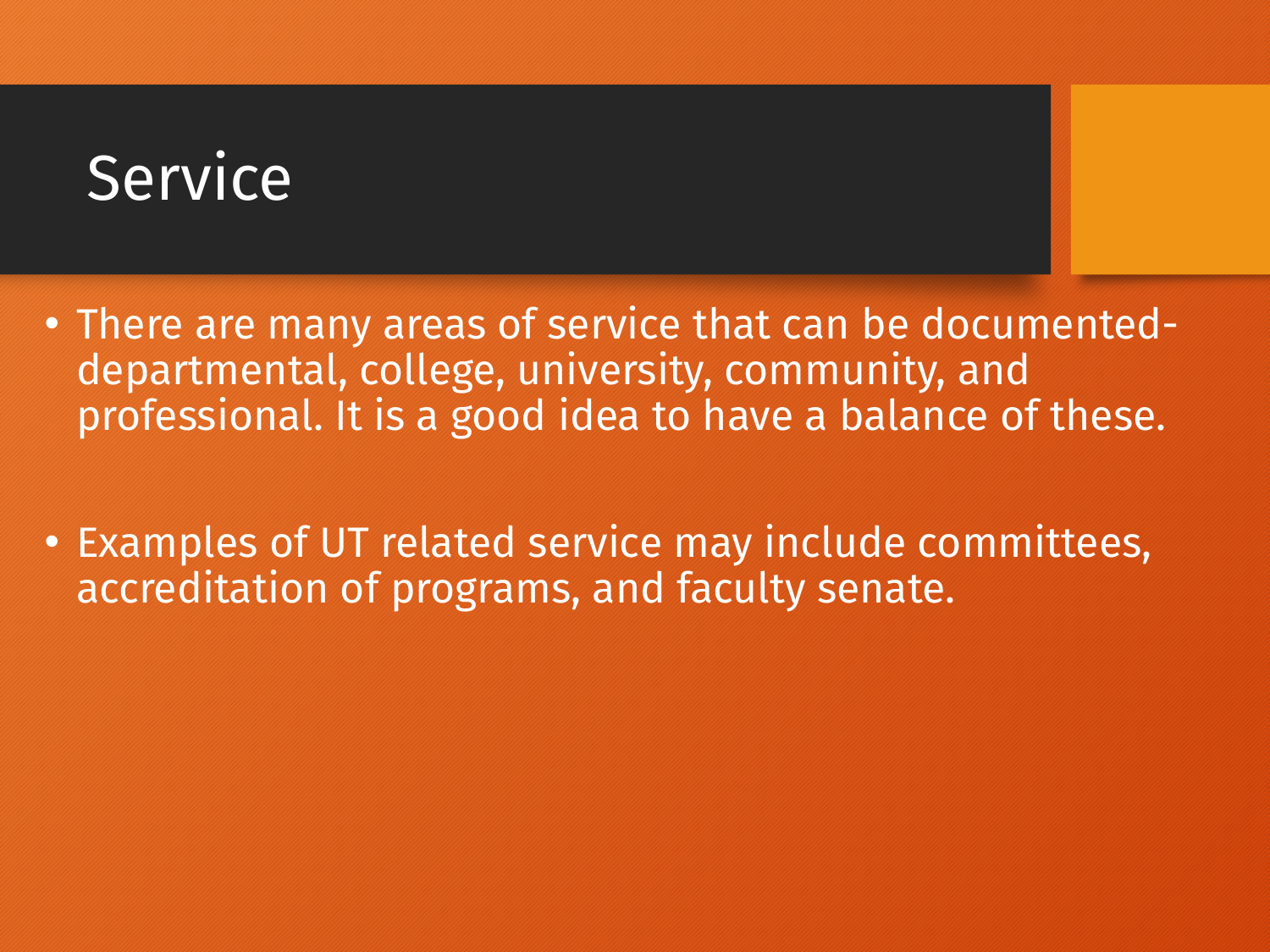

# Service
There are many areas of service that can be documented-departmental, college, university, community, and professional. It is a good idea to have a balance of these.

Examples of UT related service may include committees, accreditation of programs, and faculty senate.